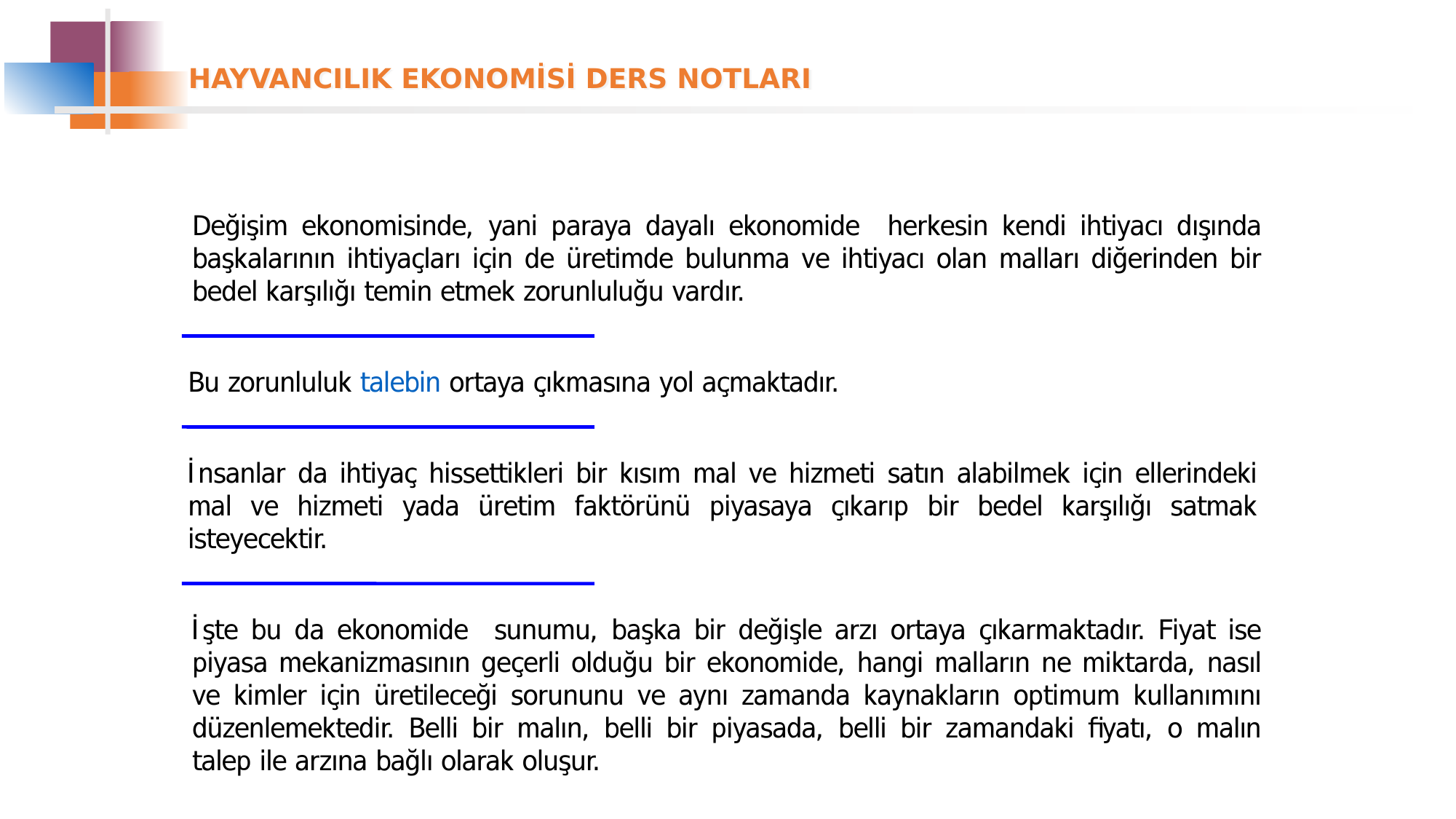

Değişim ekonomisinde, yani paraya dayalı ekonomide  herkesin kendi ihtiyacı dışında başkalarının ihtiyaçları için de üretimde bulunma ve ihtiyacı olan malları diğerinden bir bedel karşılığı temin etmek zorunluluğu vardır.

Bu zorunluluk talebin ortaya çıkmasına yol açmaktadır.

İnsanlar da ihtiyaç hissettikleri bir kısım mal ve hizmeti satın alabilmek için ellerindeki mal ve hizmeti yada üretim faktörünü piyasaya çıkarıp bir bedel karşılığı satmak isteyecektir.

İşte bu da ekonomide  sunumu, başka bir değişle arzı ortaya çıkarmaktadır. Fiyat ise piyasa mekanizmasının geçerli olduğu bir ekonomide, hangi malların ne miktarda, nasıl ve kimler için üretileceği sorununu ve aynı zamanda kaynakların optimum kullanımını düzenlemektedir. Belli bir malın, belli bir piyasada, belli bir zamandaki fiyatı, o malın talep ile arzına bağlı olarak oluşur.